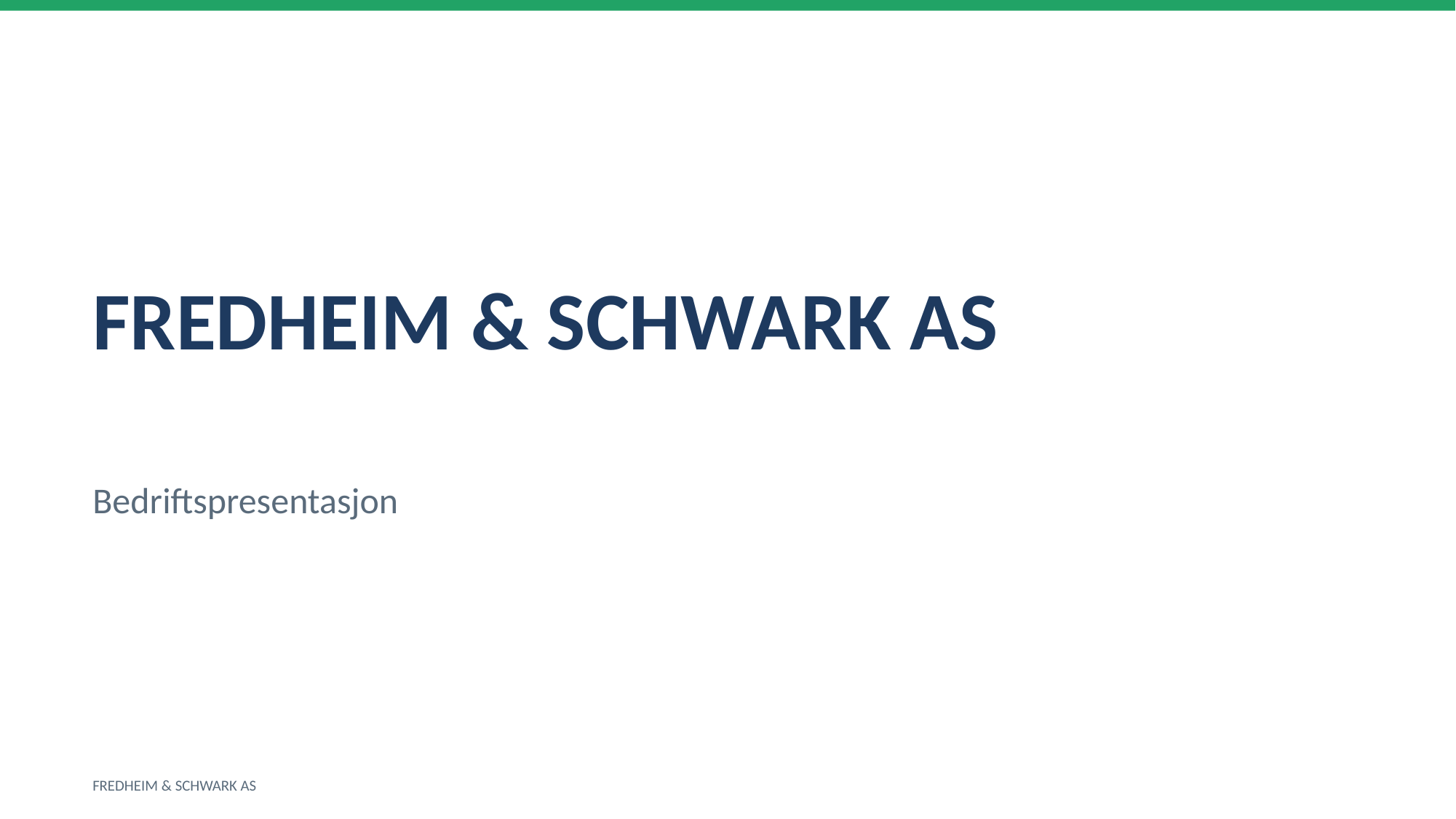

FREDHEIM & SCHWARK AS
Bedriftspresentasjon
FREDHEIM & SCHWARK AS